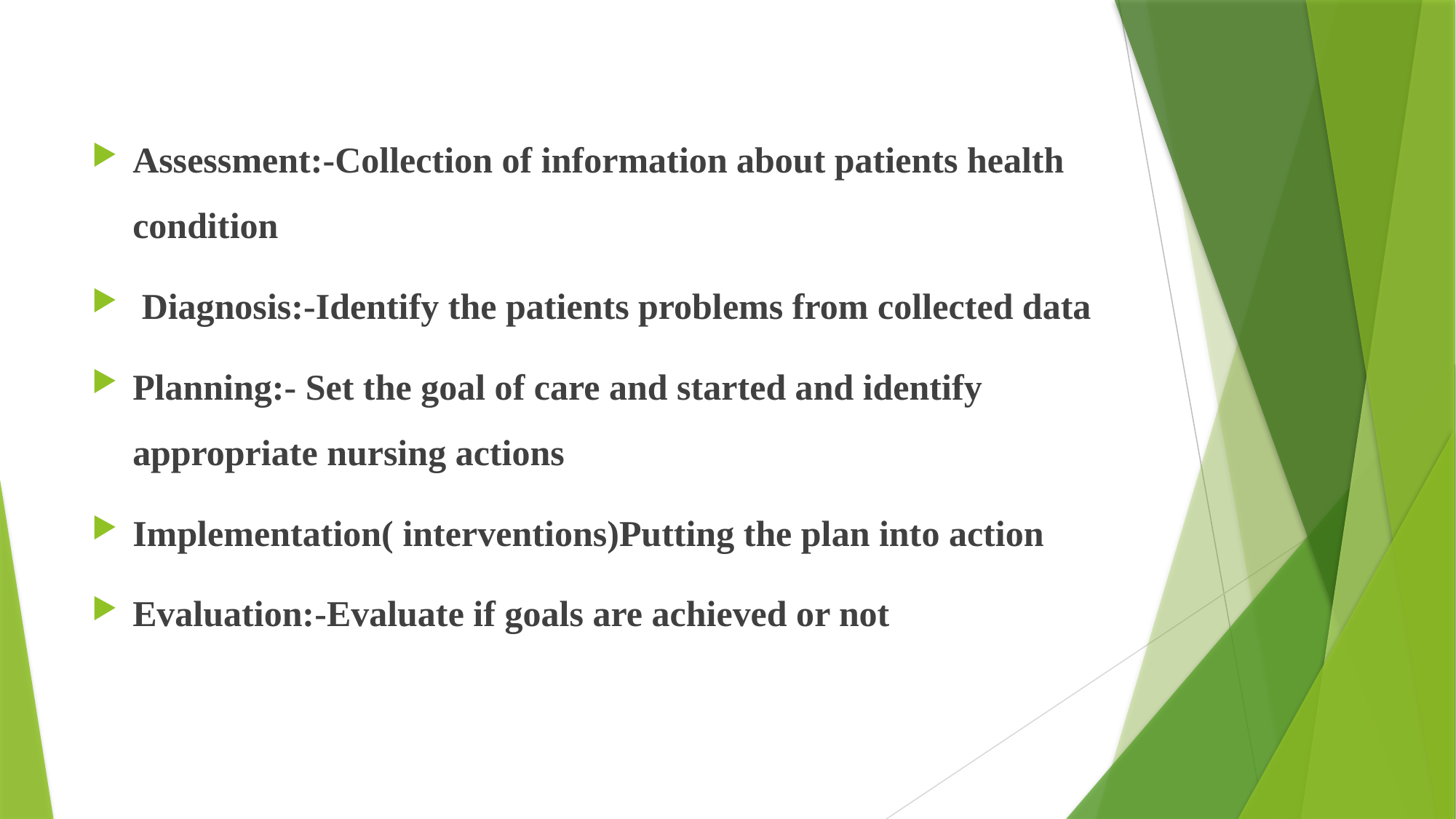

Assessment:-Collection of information about patients health condition
 Diagnosis:-Identify the patients problems from collected data
Planning:- Set the goal of care and started and identify appropriate nursing actions
Implementation( interventions)Putting the plan into action
Evaluation:-Evaluate if goals are achieved or not